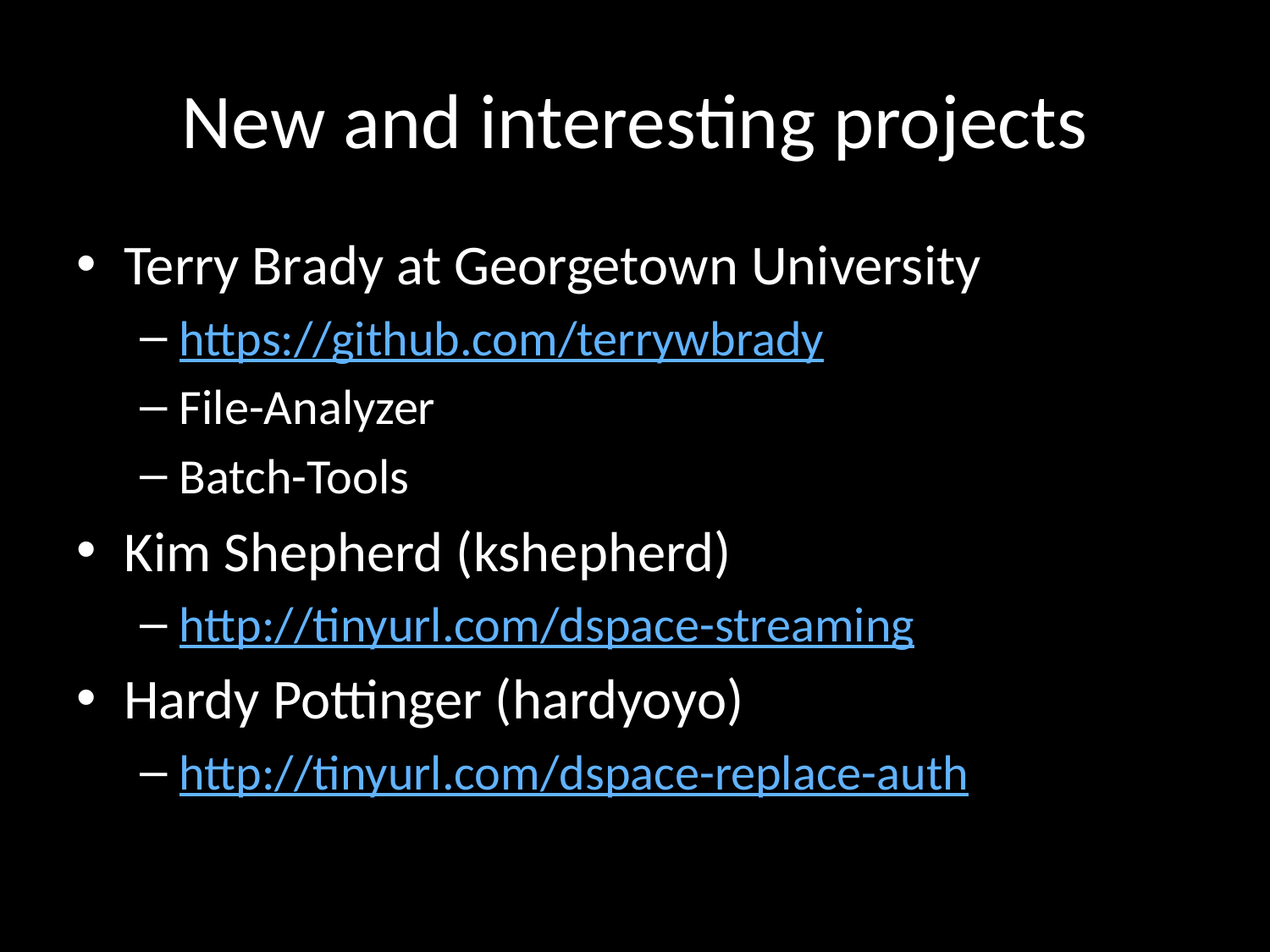

# New and interesting projects
Terry Brady at Georgetown University
https://github.com/terrywbrady
File-Analyzer
Batch-Tools
Kim Shepherd (kshepherd)
http://tinyurl.com/dspace-streaming
Hardy Pottinger (hardyoyo)
http://tinyurl.com/dspace-replace-auth